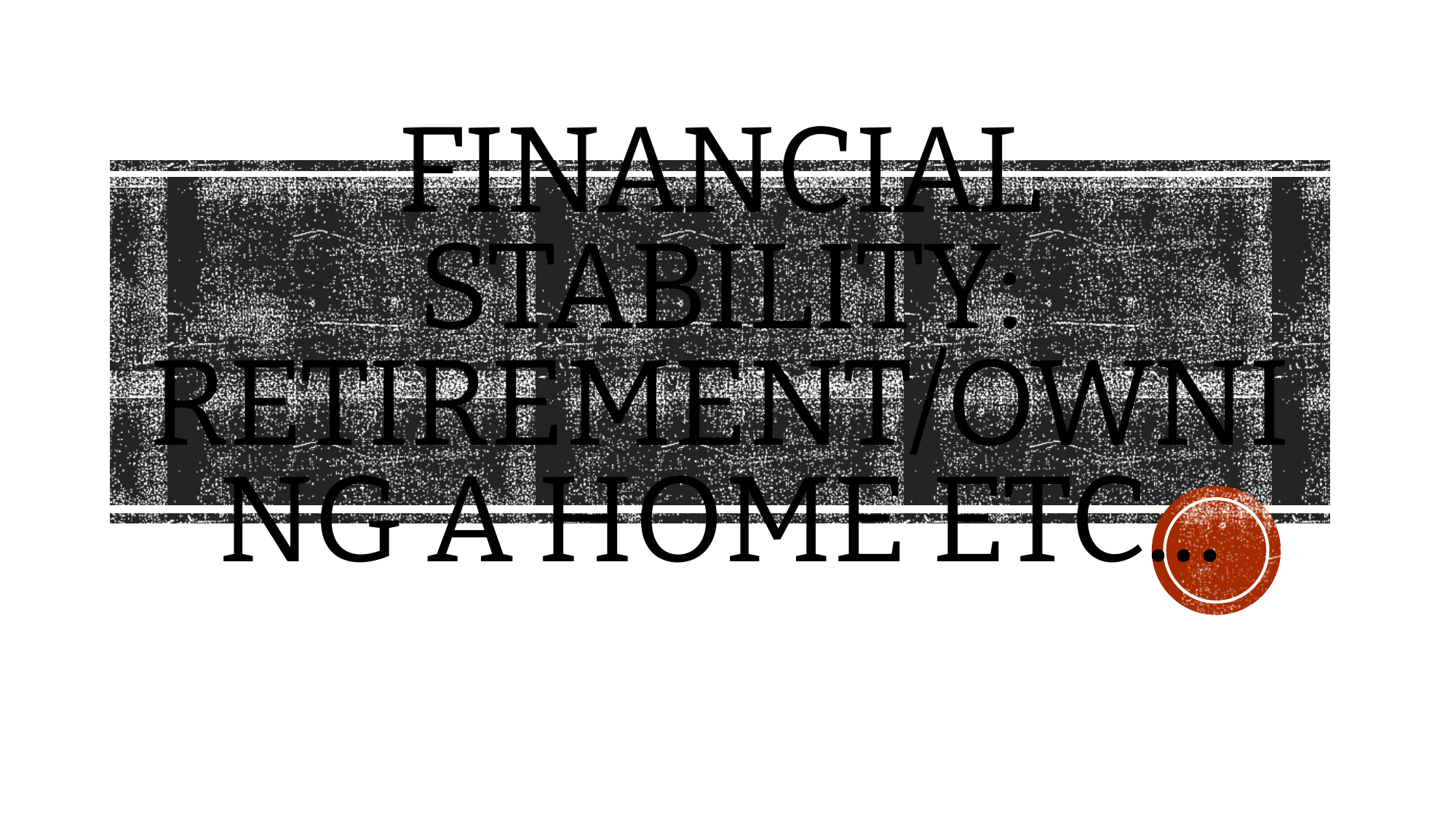

# Financial stability: RETIREMENT/Owning a home etc...